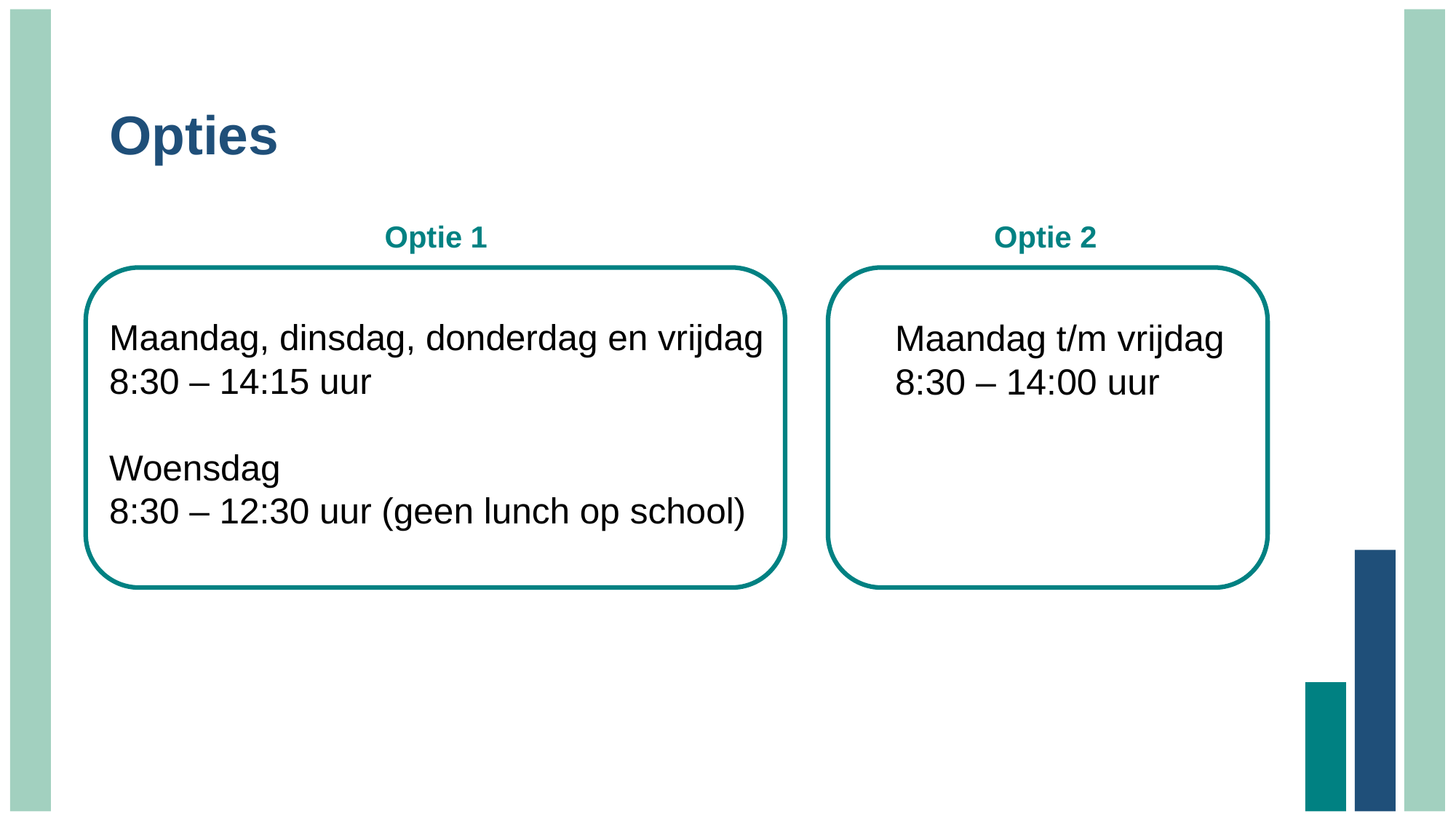

Opties
Optie 1
Optie 2

Maandag, dinsdag, donderdag en vrijdag
8:30 – 14:15 uur

Woensdag
8:30 – 12:30 uur (geen lunch op school)

Maandag t/m vrijdag
8:30 – 14:00 uur